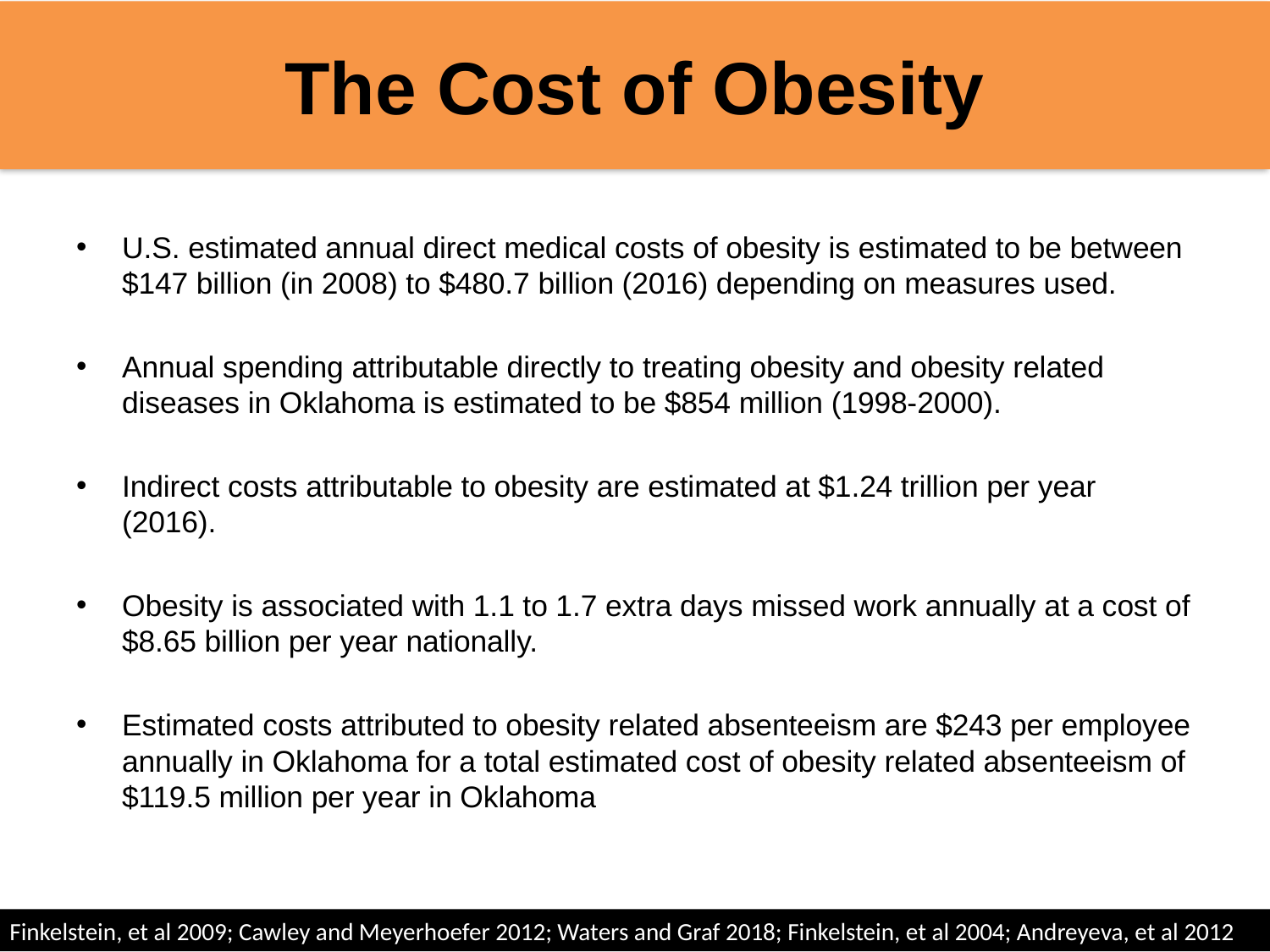

The Cost of Obesity
U.S. estimated annual direct medical costs of obesity is estimated to be between $147 billion (in 2008) to $480.7 billion (2016) depending on measures used.

Annual spending attributable directly to treating obesity and obesity related diseases in Oklahoma is estimated to be $854 million (1998-2000).

Indirect costs attributable to obesity are estimated at $1.24 trillion per year (2016).

Obesity is associated with 1.1 to 1.7 extra days missed work annually at a cost of $8.65 billion per year nationally.

Estimated costs attributed to obesity related absenteeism are $243 per employee annually in Oklahoma for a total estimated cost of obesity related absenteeism of $119.5 million per year in Oklahoma
Finkelstein, et al 2009; Cawley and Meyerhoefer 2012; Waters and Graf 2018; Finkelstein, et al 2004; Andreyeva, et al 2012